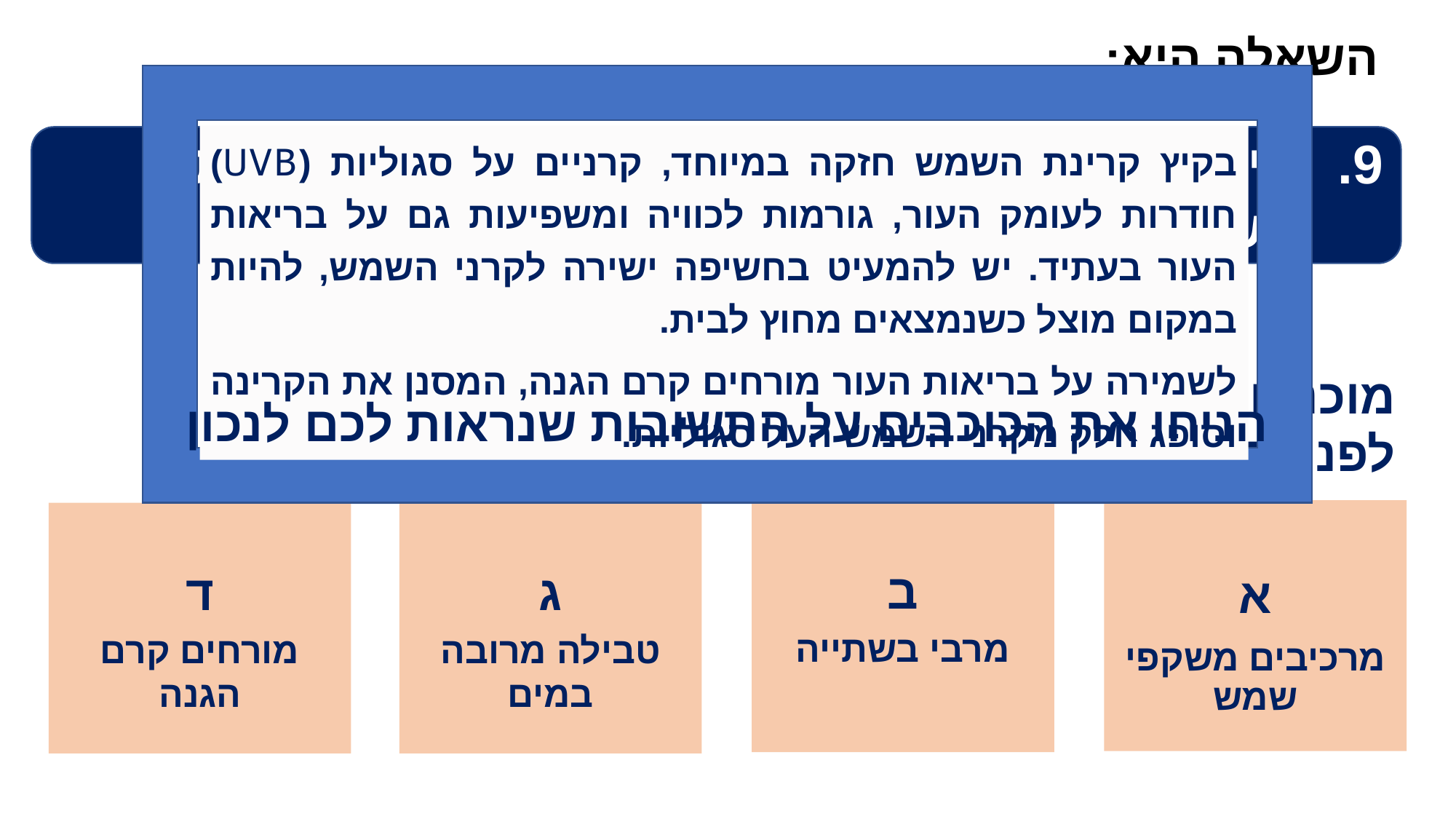

# השאלה היא:

בקיץ קרינת השמש חזקה במיוחד, קרניים על סגוליות (UVB) חודרות לעומק העור, גורמות לכוויה ומשפיעות גם על בריאות העור בעתיד. יש להמעיט בחשיפה ישירה לקרני השמש, להיות במקום מוצל כשנמצאים מחוץ לבית.
לשמירה על בריאות העור מורחים קרם הגנה, המסנן את הקרינה וסופג חלק מקרני השמש העל סגוליות.
כיצד מגינים מפני כוויות בשל חשיפה ממושכת לשמש?
מוכנים?
לפניכם התשובות לשאלה תשיעית:
הניחו את הכוכבים על התשובות שנראות לכם לנכון

א
מרכיבים משקפי שמש

ב
מרבי בשתייה

ד
מורחים קרם הגנה

ג
טבילה מרובה במים